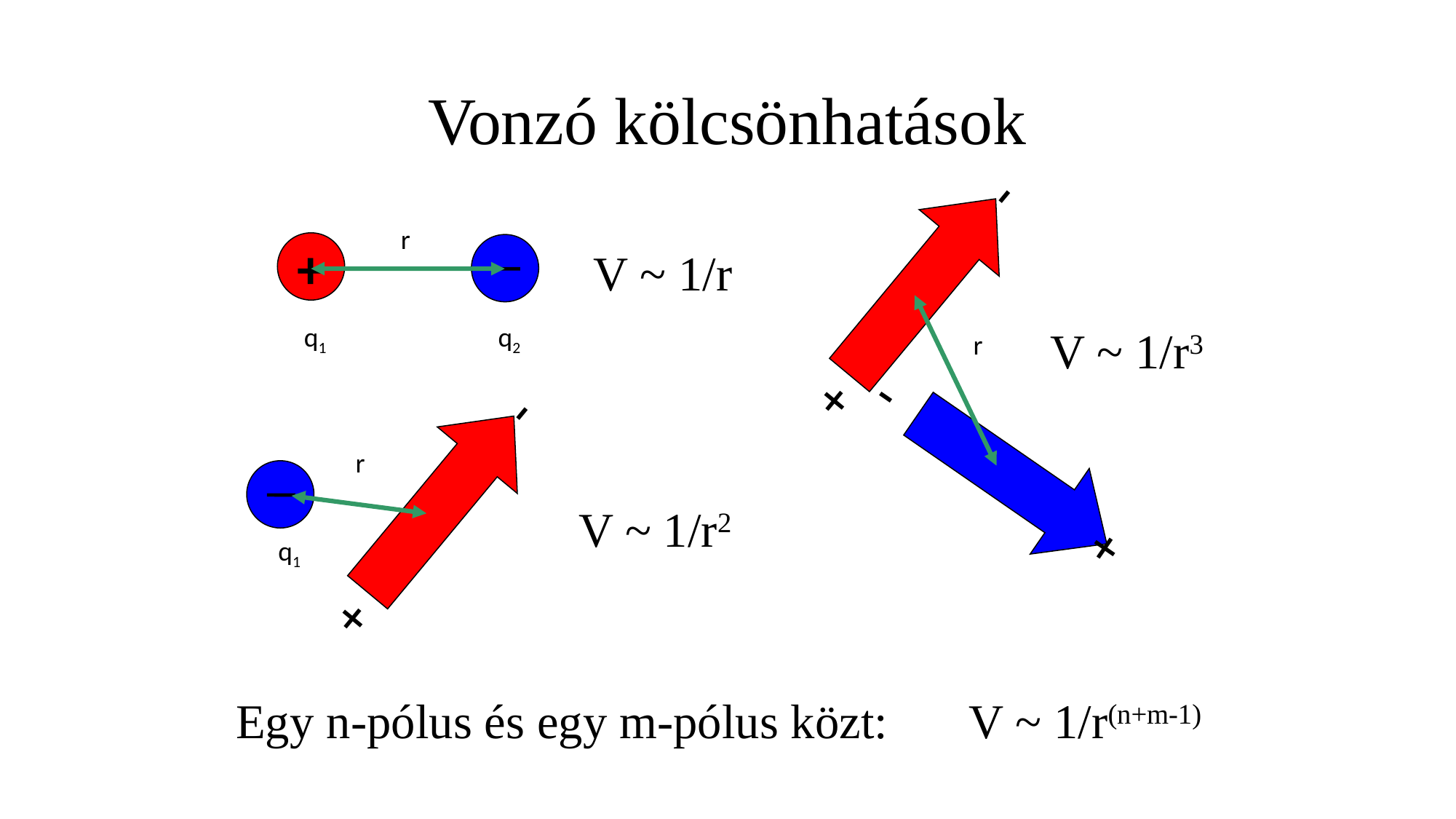

# Vonzó kölcsönhatások
+          −

r
−          +
r
+

q1
q2
V ~ 1/r
V ~ 1/r3
r
+          −

q1
V ~ 1/r2
Egy n-pólus és egy m-pólus közt:
V ~ 1/r(n+m-1)